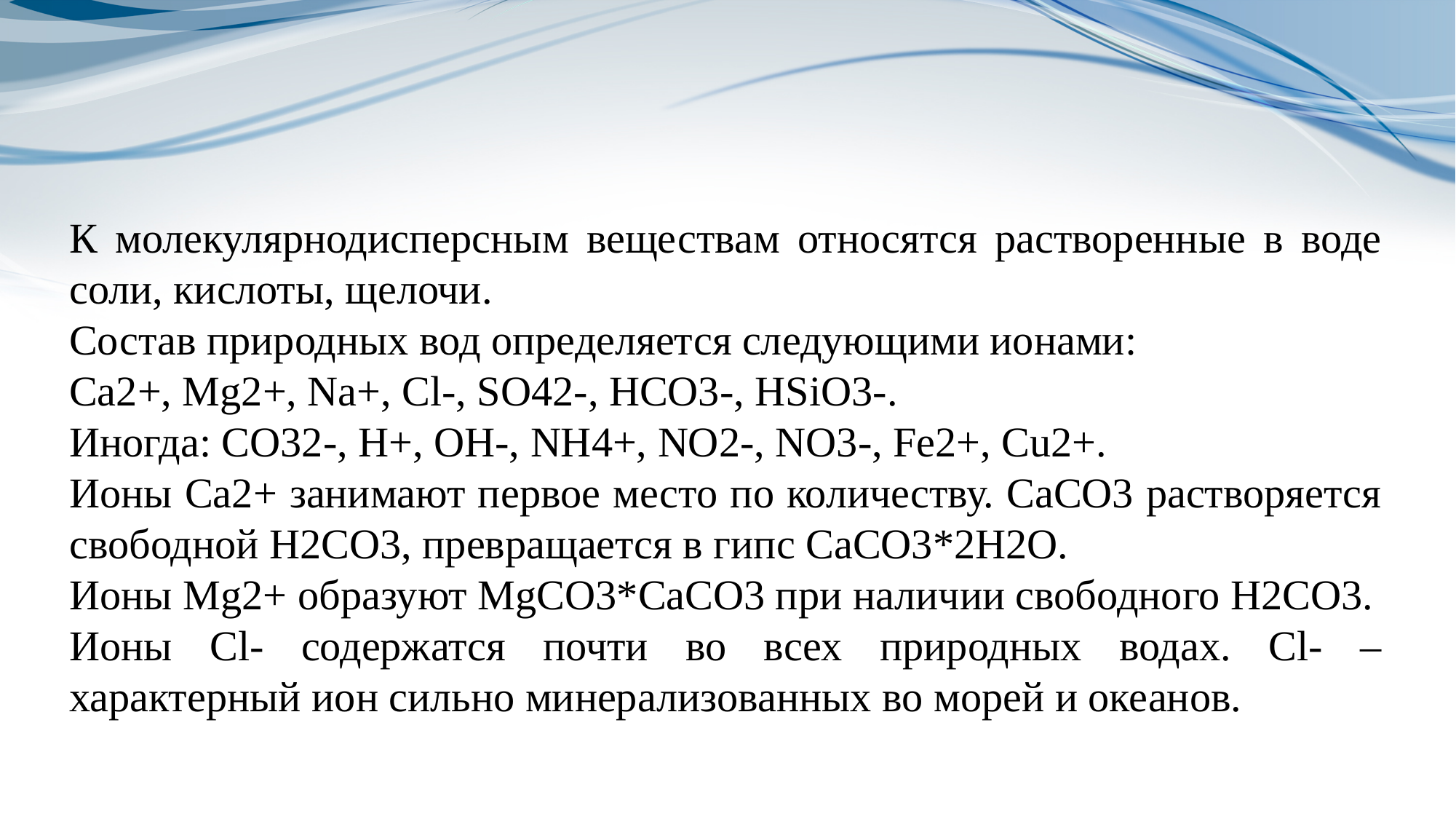

К молекулярнодисперсным веществам относятся растворенные в воде соли, кислоты, щелочи.
Состав природных вод определяется следующими ионами:
Ca2+, Mg2+, Na+, Cl-, SO42-, HCO3-, HSiO3-.
Иногда: CO32-, H+, OH-, NH4+, NO2-, NO3-, Fe2+, Cu2+.
Ионы Ca2+ занимают первое место по количеству. CaCO3 растворяется свободной H2CO3, превращается в гипс CaCO3*2H2O.
Ионы Mg2+ образуют MgCO3*CaCO3 при наличии свободного H2CO3.
Ионы Cl- содержатся почти во всех природных водах. Cl- – характерный ион сильно минерализованных во морей и океанов.